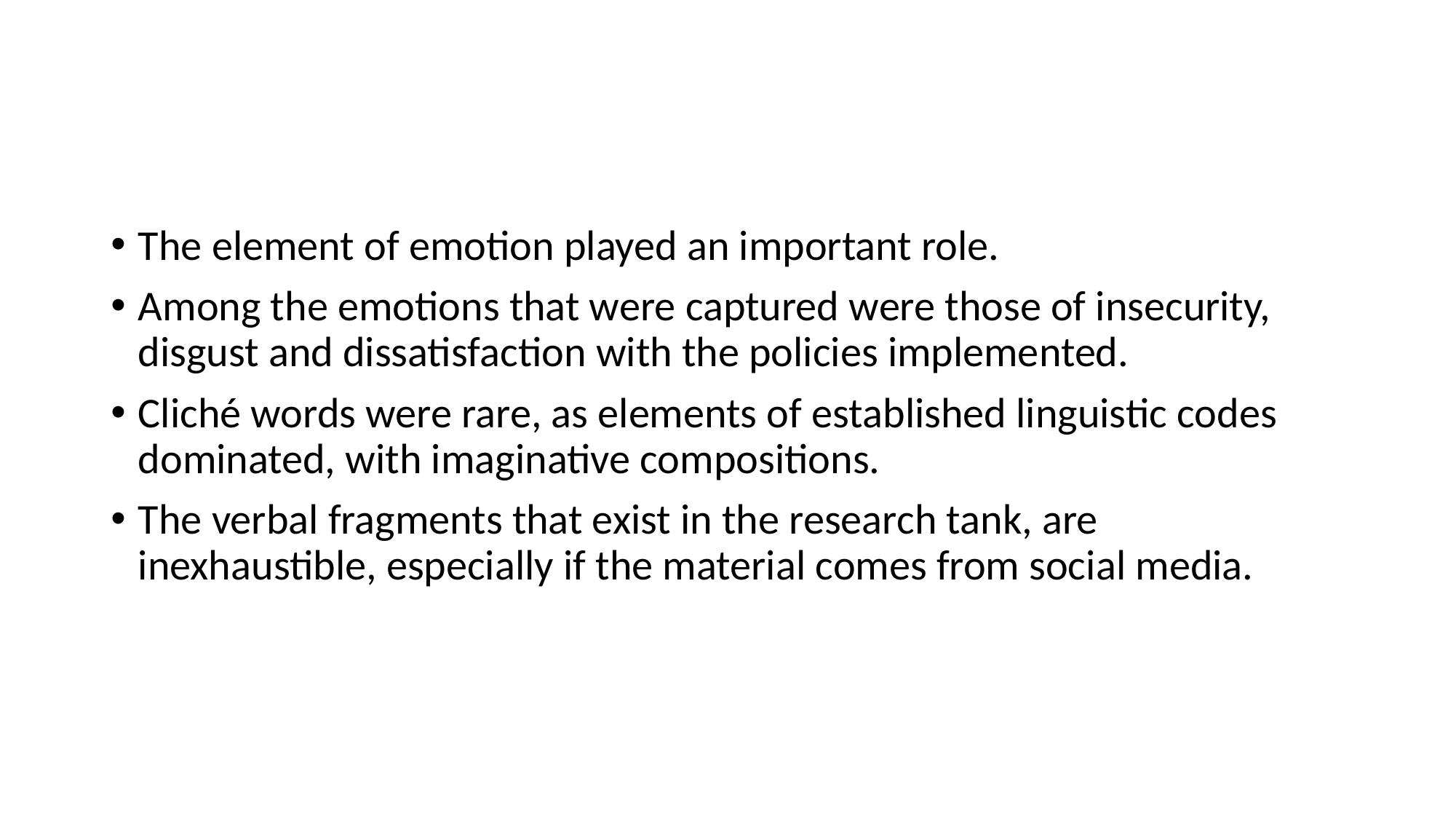

#
The element of emotion played an important role.
Among the emotions that were captured were those of insecurity, disgust and dissatisfaction with the policies implemented.
Cliché words were rare, as elements of established linguistic codes dominated, with imaginative compositions.
The verbal fragments that exist in the research tank, are inexhaustible, especially if the material comes from social media.